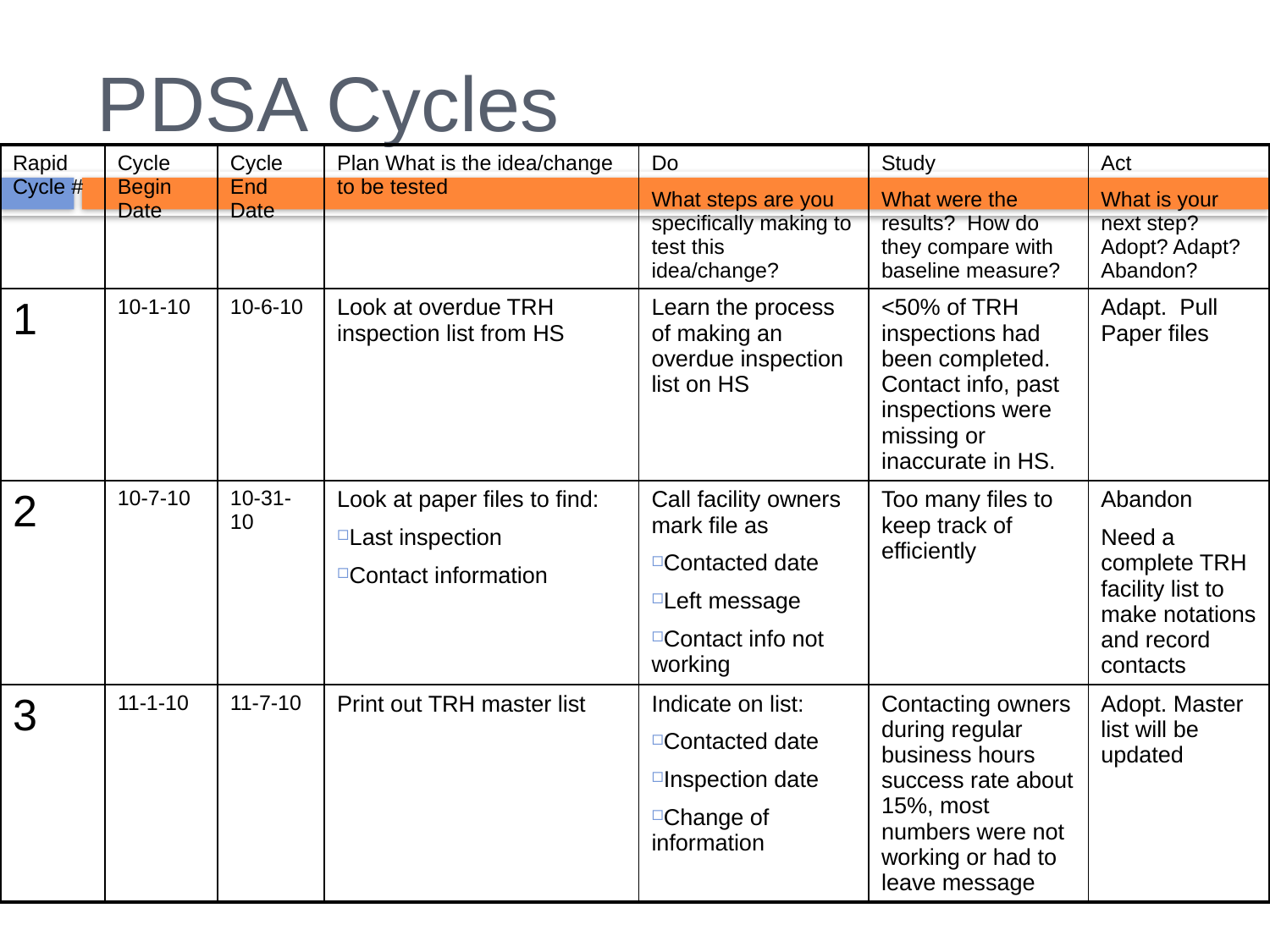

# PDSA Cycles
| Rapid Cycle # | Cycle Begin Date | Cycle End Date | Plan What is the idea/change to be tested | Do What steps are you specifically making to test this idea/change? | Study What were the results? How do they compare with baseline measure? | Act What is your next step? Adopt? Adapt? Abandon? |
| --- | --- | --- | --- | --- | --- | --- |
| 1 | 10-1-10 | 10-6-10 | Look at overdue TRH inspection list from HS | Learn the process of making an overdue inspection list on HS | <50% of TRH inspections had been completed. Contact info, past inspections were missing or inaccurate in HS. | Adapt. Pull Paper files |
| 2 | 10-7-10 | 10-31-10 | Look at paper files to find: Last inspection Contact information | Call facility owners mark file as Contacted date Left message Contact info not working | Too many files to keep track of efficiently | Abandon Need a complete TRH facility list to make notations and record contacts |
| 3 | 11-1-10 | 11-7-10 | Print out TRH master list | Indicate on list: Contacted date Inspection date Change of information | Contacting owners during regular business hours success rate about 15%, most numbers were not working or had to leave message | Adopt. Master list will be updated |